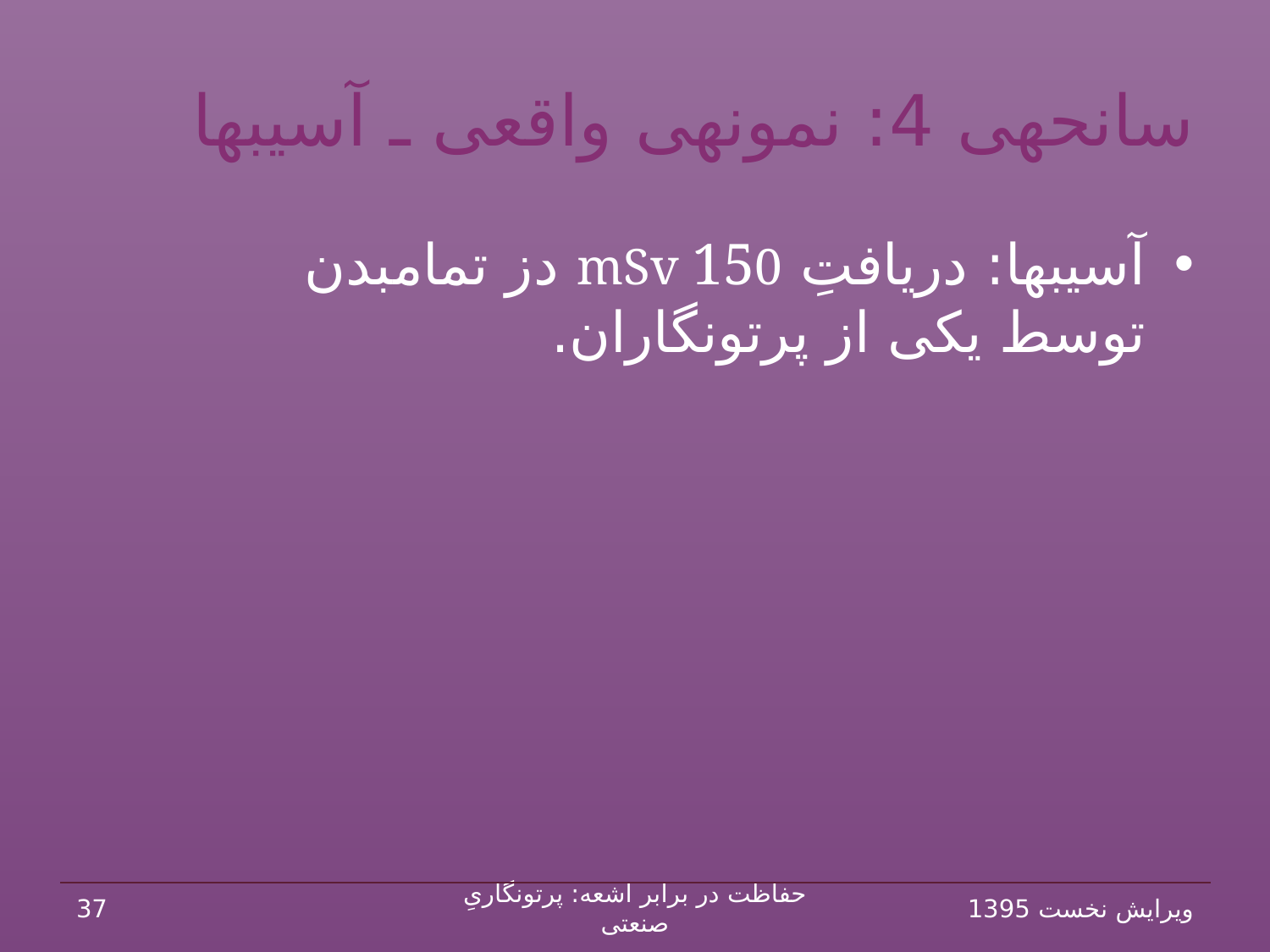

# سانحه‏ی 4: نمونه‏ی واقعی ـ آسیب‏ها
آسیب‏ها: دریافتِ mSv 150 دز تمام‏بدن توسط یکی از پرتونگاران.
37
حفاظت در برابر اشعه: پرتونگاریِ صنعتی
ویرایش نخست 1395